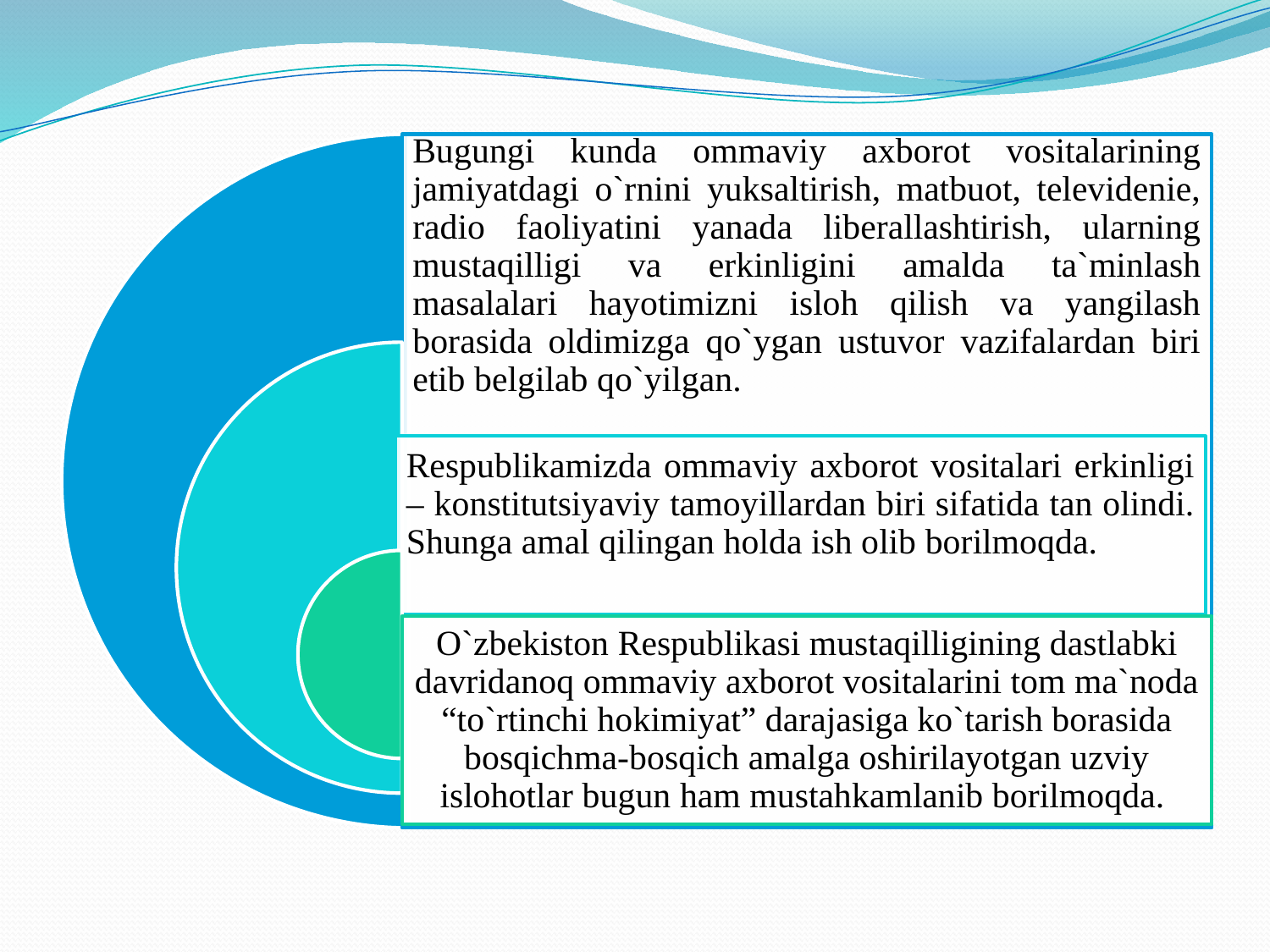

#

Bugungi kunda ommaviy axborot vositalarining jamiyatdagi o`rnini yuksaltirish, matbuot, televidenie, radio faoliyatini yanada liberallashtirish, ularning mustaqilligi va erkinligini amalda ta`minlash masalalari hayotimizni isloh qilish va yangilash borasida oldimizga qo`ygan ustuvor vazifalardan biri etib belgilab qo`yilgan.

Respublikamizda ommaviy axborot vositalari erkinligi – konstitutsiyaviy tamoyillardan biri sifatida tan olindi. Shunga amal qilingan holda ish olib borilmoqda.
O`zbekiston Respublikasi mustaqilligining dastlabki davridanoq ommaviy axborot vositalarini tom ma`noda “to`rtinchi hokimiyat” darajasiga ko`tarish borasida bosqichma-bosqich amalga oshirilayotgan uzviy islohotlar bugun ham mustahkamlanib borilmoqda.